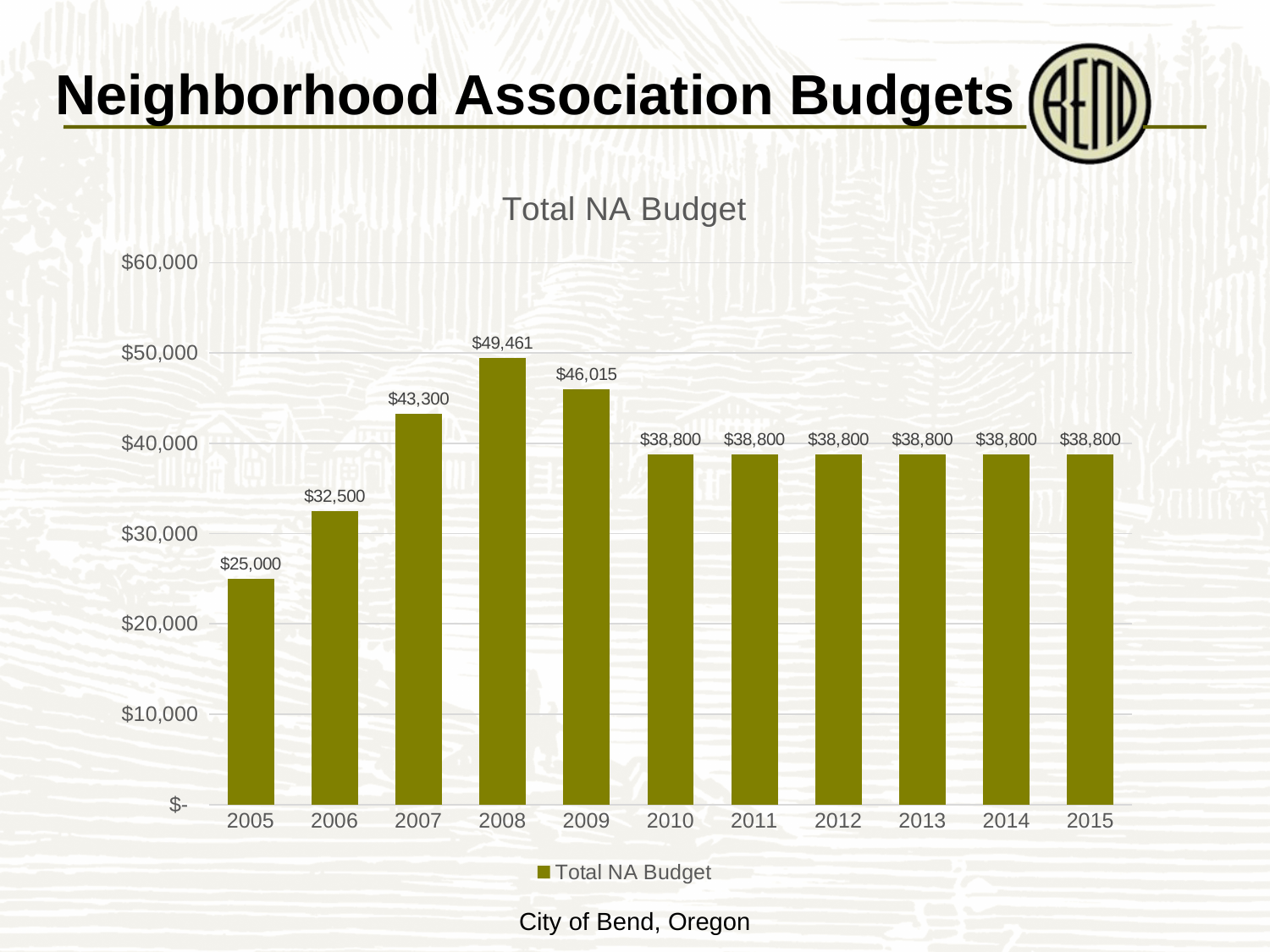

# Neighborhood Association Budgets

### Chart:

| Category | Total NA Budget |
|---|---|
| 2005 | 25000.0 |
| 2006 | 32500.0 |
| 2007 | 43300.0 |
| 2008 | 49461.0 |
| 2009 | 46015.0 |
| 2010 | 38800.0 |
| 2011 | 38800.0 |
| 2012 | 38800.0 |
| 2013 | 38800.0 |
| 2014 | 38800.0 |
| 2015 | 38800.0 |
City of Bend, Oregon